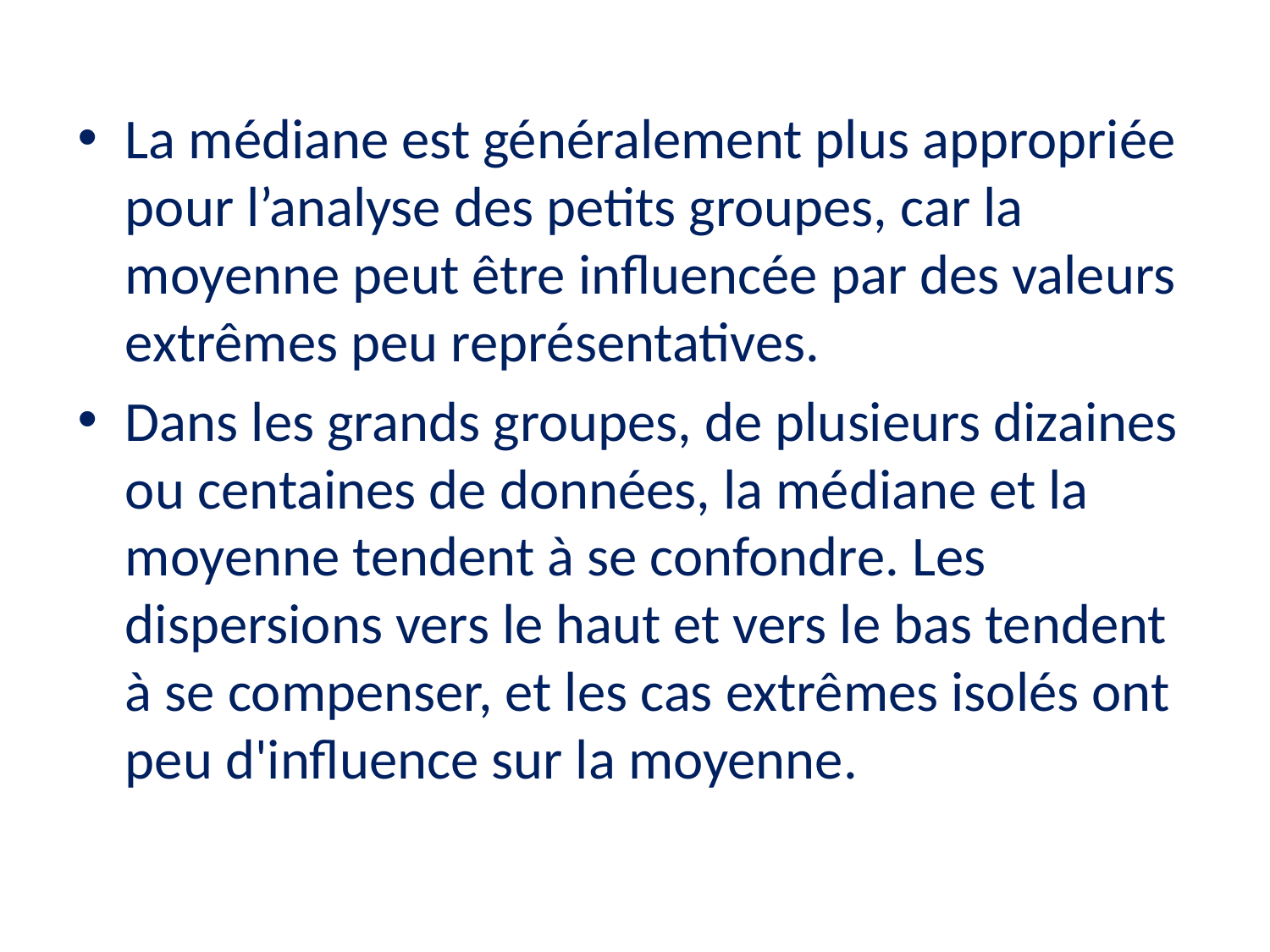

La médiane est généralement plus appropriée pour l’analyse des petits groupes, car la moyenne peut être influencée par des valeurs extrêmes peu représentatives.
Dans les grands groupes, de plusieurs dizaines ou centaines de données, la médiane et la moyenne tendent à se confondre. Les dispersions vers le haut et vers le bas tendent à se compenser, et les cas extrêmes isolés ont peu d'influence sur la moyenne.